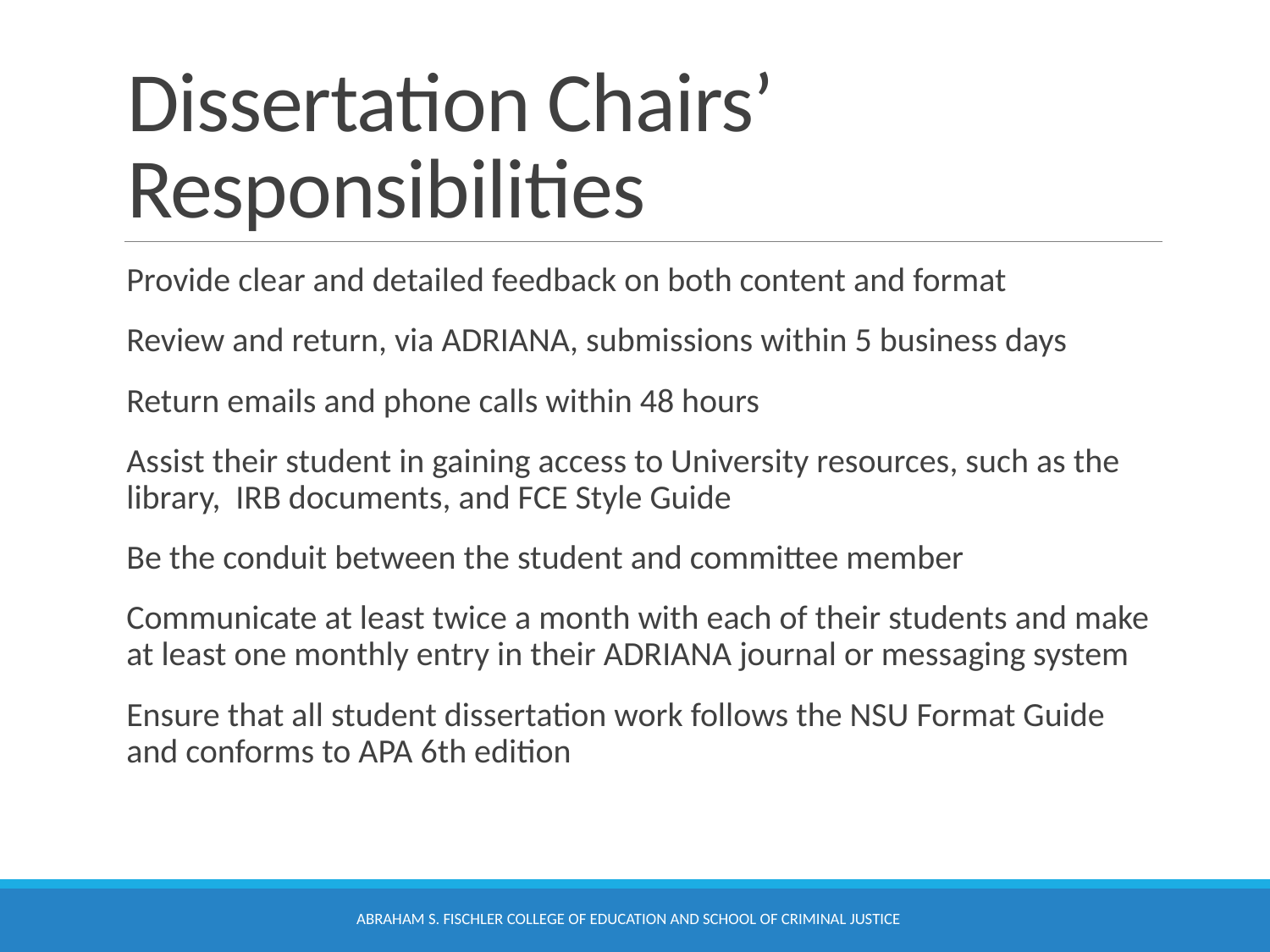

# Dissertation Chairs’ Responsibilities
Provide clear and detailed feedback on both content and format
Review and return, via ADRIANA, submissions within 5 business days
Return emails and phone calls within 48 hours
Assist their student in gaining access to University resources, such as the library,  IRB documents, and FCE Style Guide
Be the conduit between the student and committee member
Communicate at least twice a month with each of their students and make at least one monthly entry in their ADRIANA journal or messaging system
Ensure that all student dissertation work follows the NSU Format Guide and conforms to APA 6th edition

Abraham S. Fischler College of Education and School of Criminal Justice